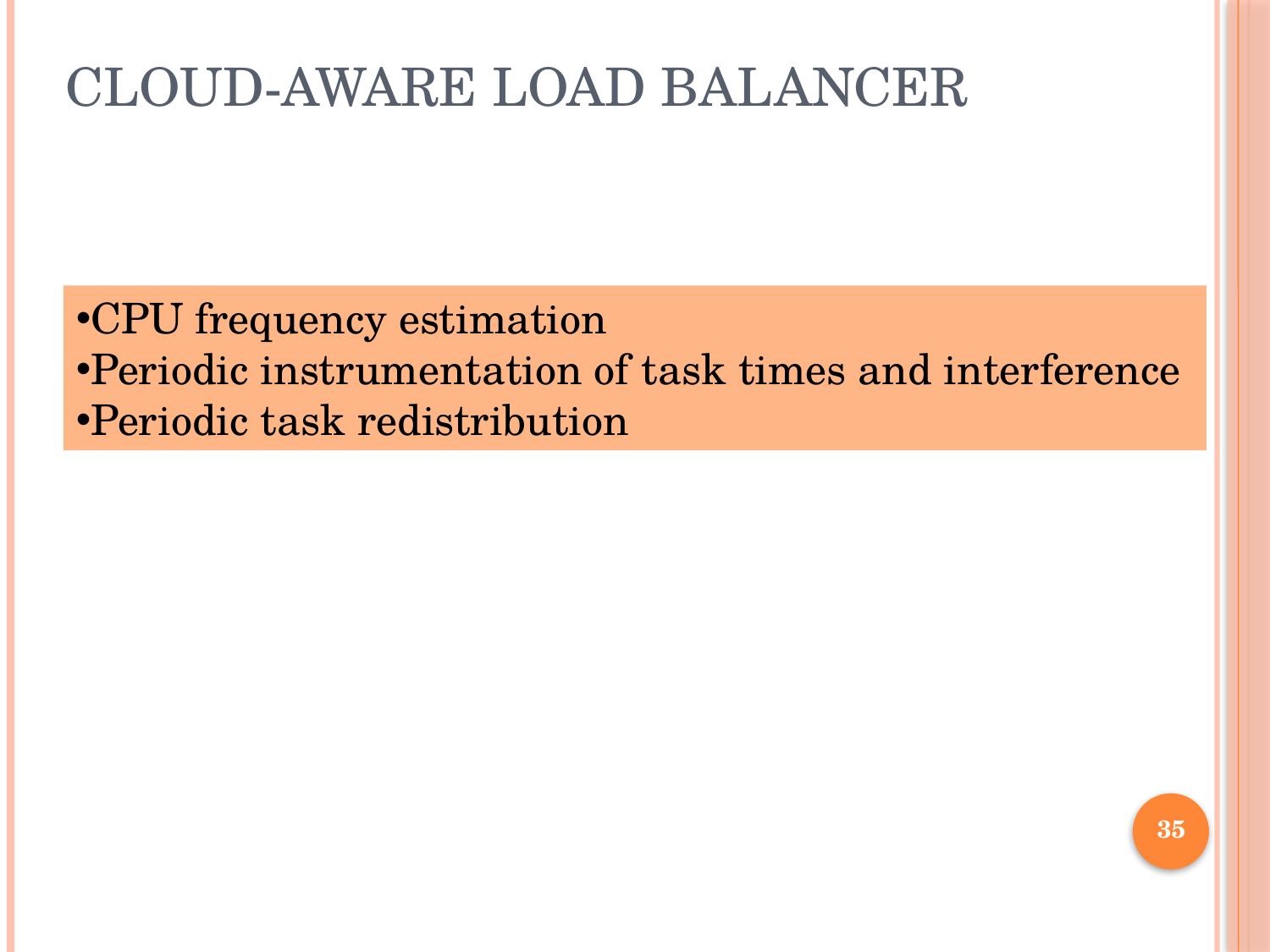

# Cloud-Aware Load Balancer
CPU frequency estimation
Periodic instrumentation of task times and interference
Periodic task redistribution
35